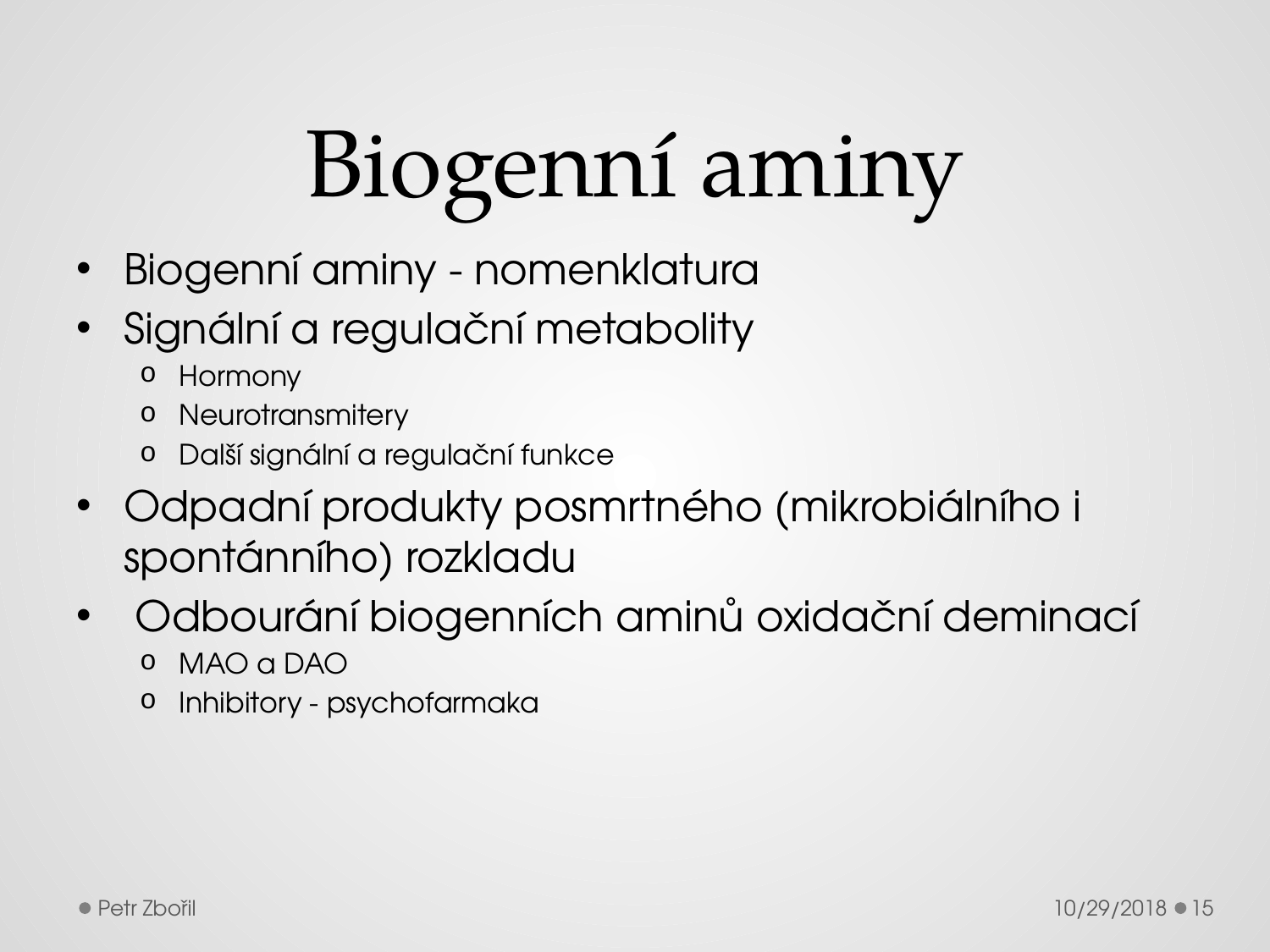

# Biogenní aminy
Biogenní aminy - nomenklatura
Signální a regulační metabolity
Hormony
Neurotransmitery
Další signální a regulační funkce
Odpadní produkty posmrtného (mikrobiálního i spontánního) rozkladu
 Odbourání biogenních aminů oxidační deminací
MAO a DAO
Inhibitory - psychofarmaka

Petr Zbořil
10/29/2018
15